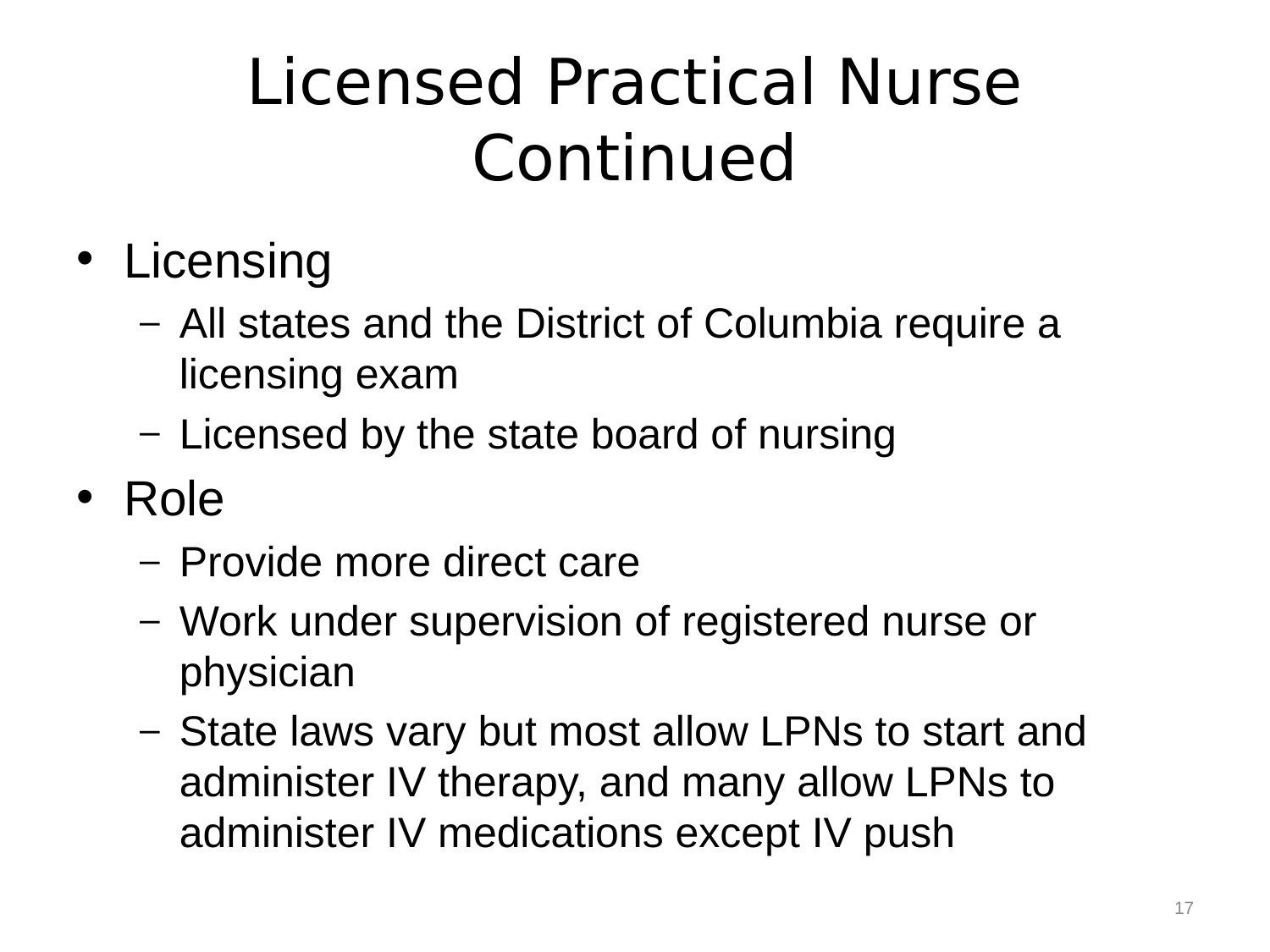

# Licensed Practical Nurse Continued
Licensing
All states and the District of Columbia require a licensing exam
Licensed by the state board of nursing
Role
Provide more direct care
Work under supervision of registered nurse or physician
State laws vary but most allow LPNs to start and administer IV therapy, and many allow LPNs to administer IV medications except IV push
17